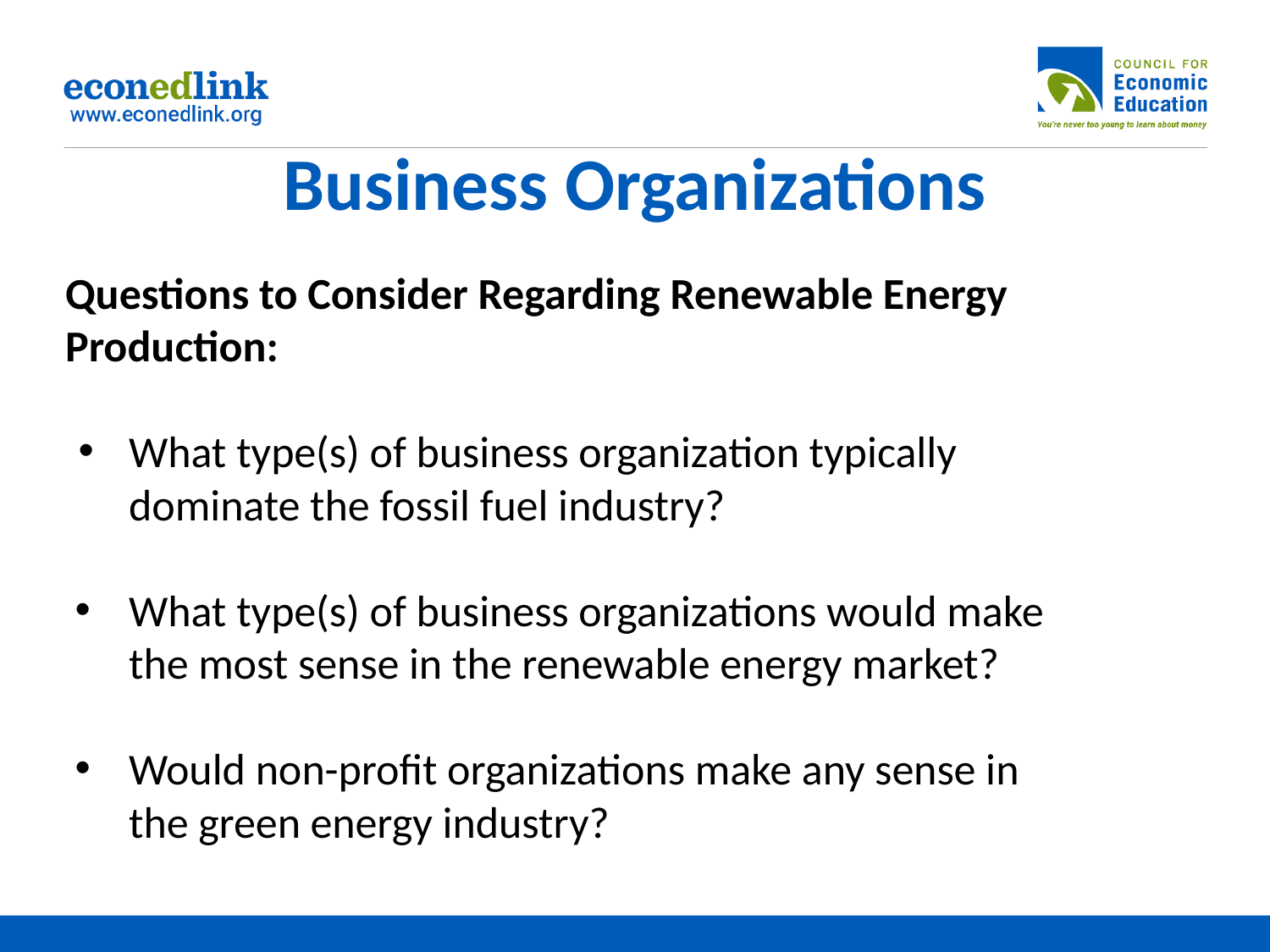

# Business Organizations
Questions to Consider Regarding Renewable Energy Production:

What type(s) of business organization typically dominate the fossil fuel industry?

What type(s) of business organizations would make the most sense in the renewable energy market?

Would non-profit organizations make any sense in the green energy industry?